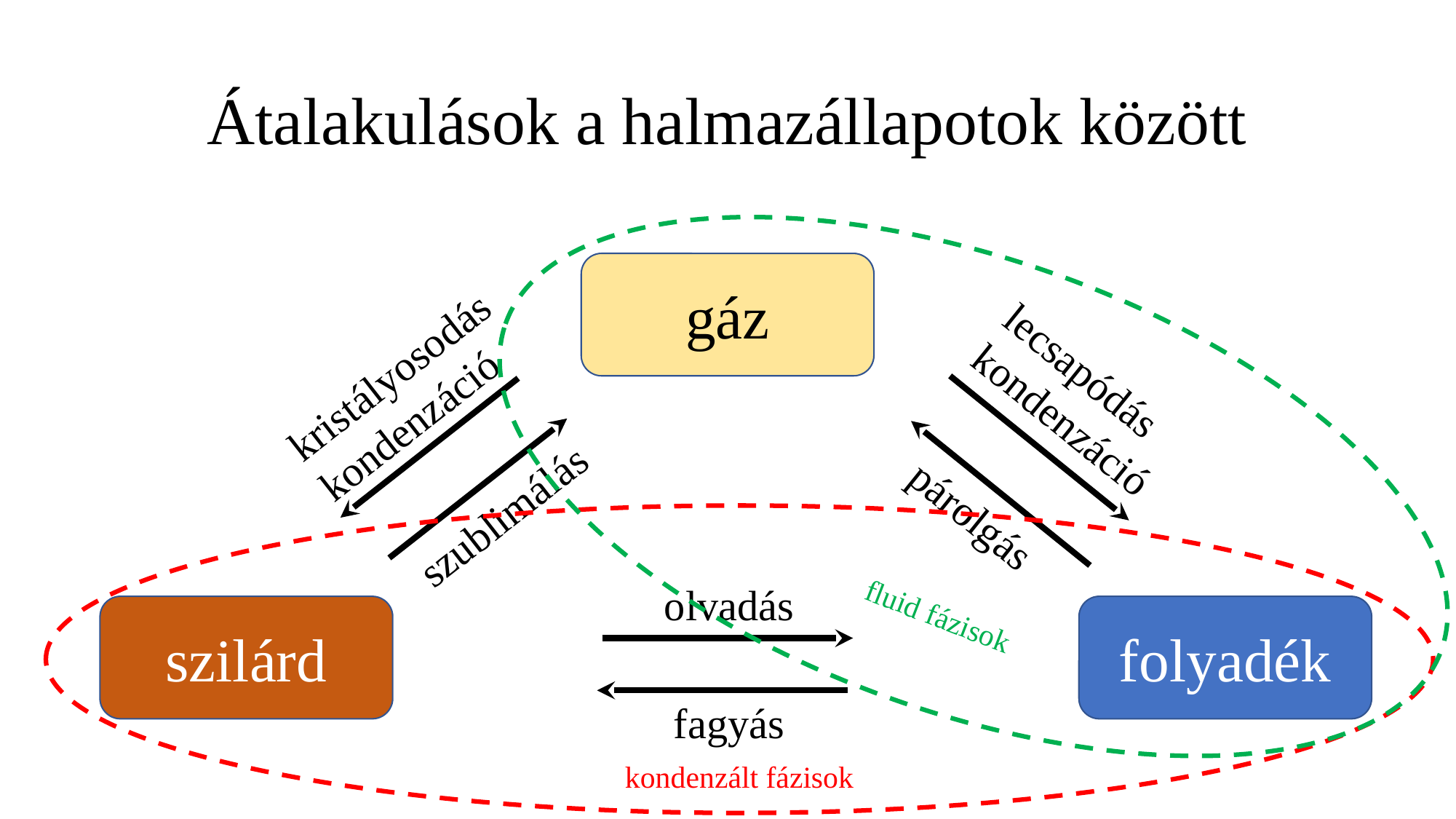

# Átalakulások a halmazállapotok között
gáz

fluid fázisok
kristályosodás
kondenzáció
lecsapódás
kondenzáció
szublimálás
párolgás

kondenzált fázisok
olvadás
szilárd
folyadék
fagyás